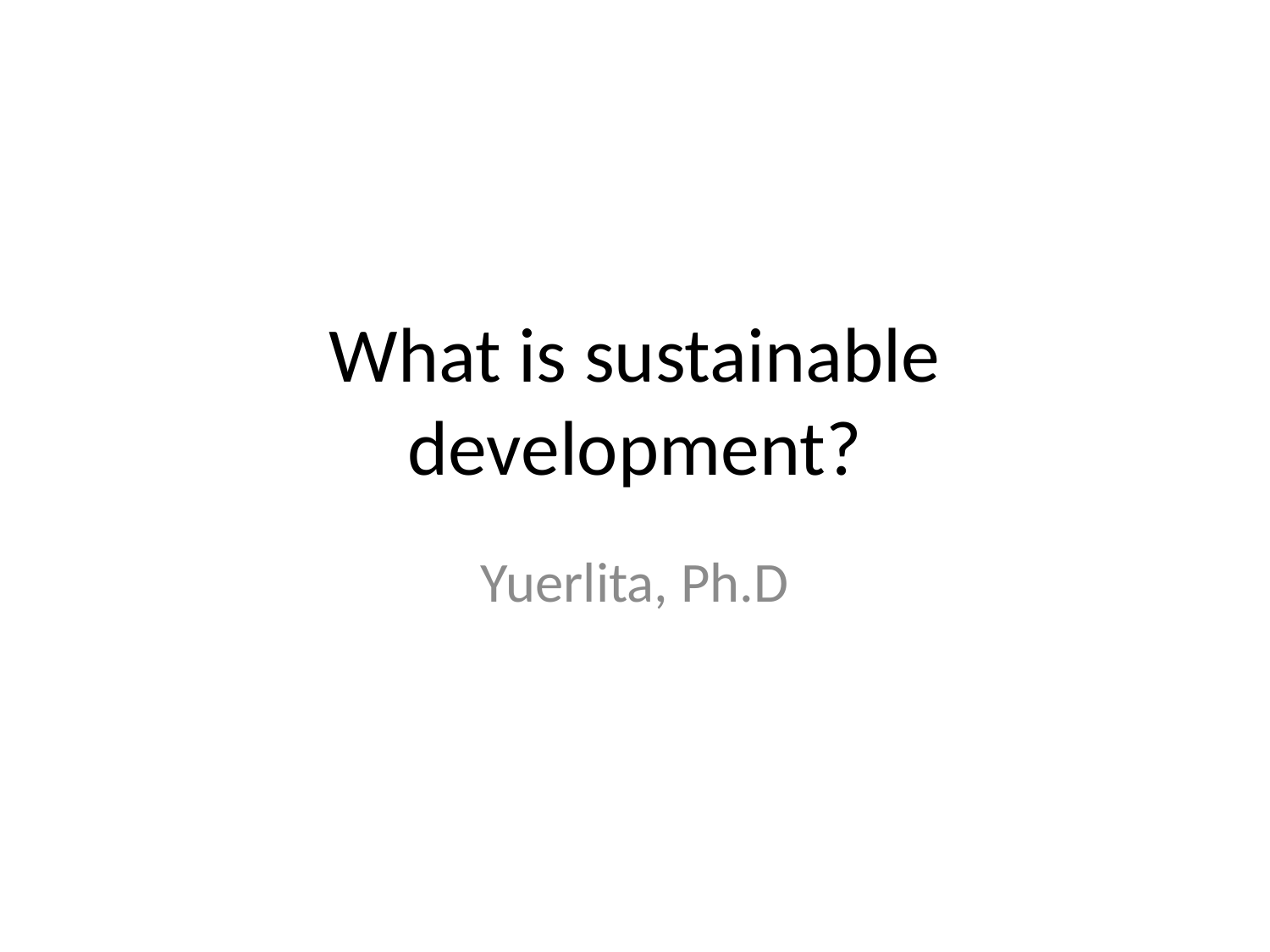

# What is sustainable development?
Yuerlita, Ph.D